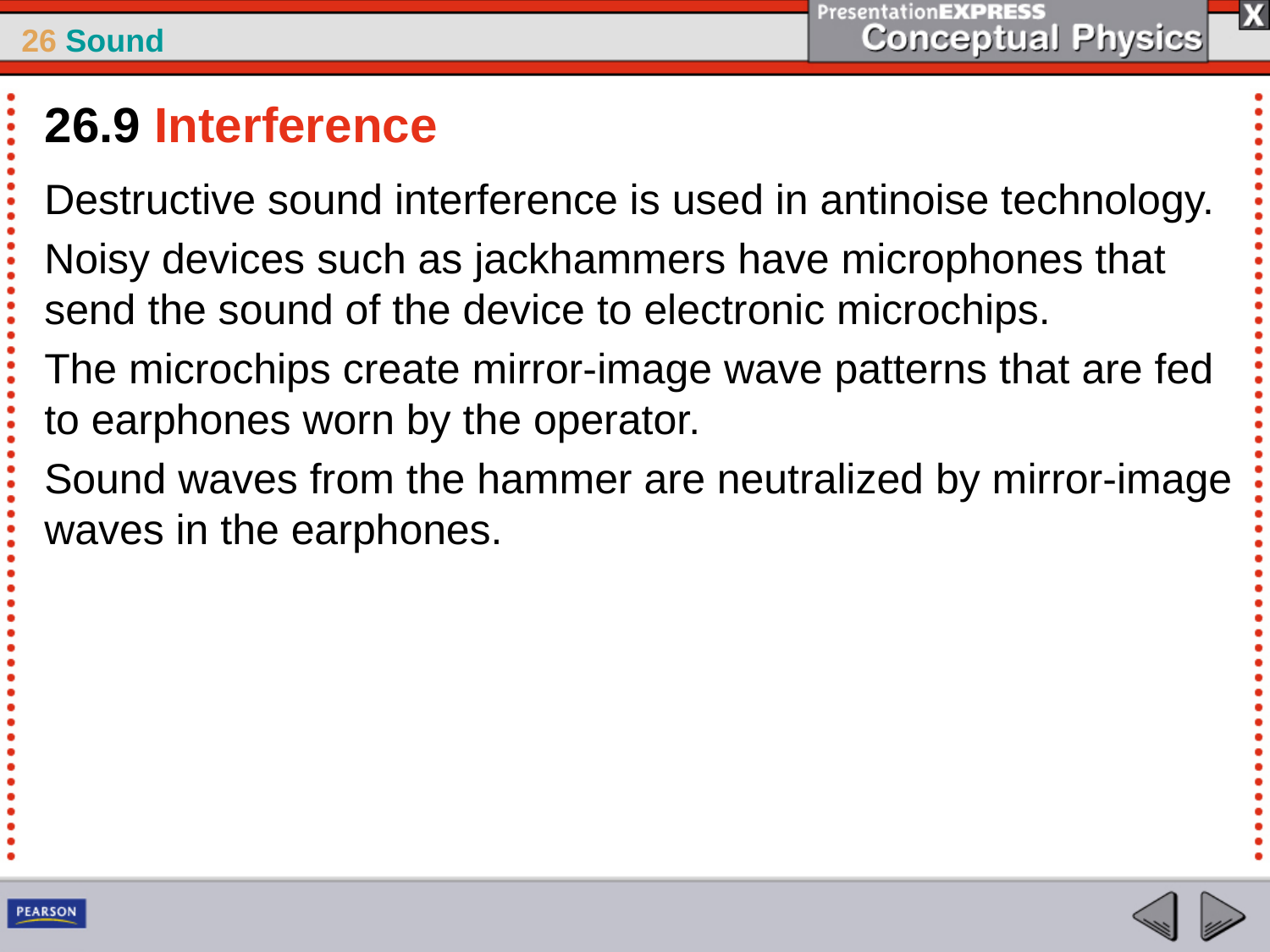

26.9 Interference
Destructive sound interference is used in antinoise technology.
Noisy devices such as jackhammers have microphones that send the sound of the device to electronic microchips.
The microchips create mirror-image wave patterns that are fed to earphones worn by the operator.
Sound waves from the hammer are neutralized by mirror-image waves in the earphones.